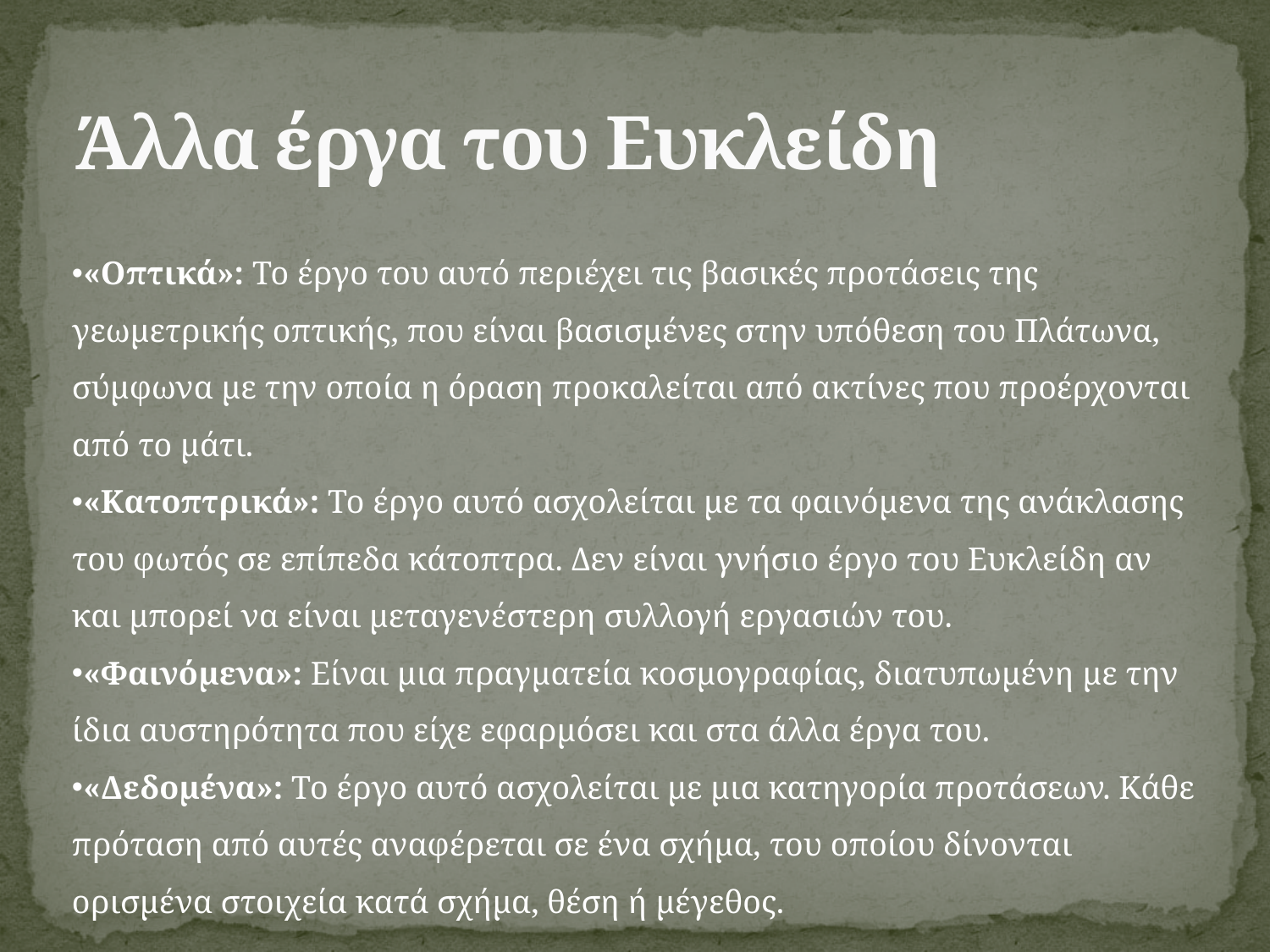

# Άλλα έργα του Ευκλείδη
«Οπτικά»: Το έργο του αυτό περιέχει τις βασικές προτάσεις της γεωμετρικής οπτικής, που είναι βασισμένες στην υπόθεση του Πλάτωνα, σύμφωνα με την οποία η όραση προκαλείται από ακτίνες που προέρχονται από το μάτι.
«Κατοπτρικά»: Το έργο αυτό ασχολείται με τα φαινόμενα της ανάκλασης του φωτός σε επίπεδα κάτοπτρα. Δεν είναι γνήσιο έργο του Ευκλείδη αν και μπορεί να είναι μεταγενέστερη συλλογή εργασιών του.
«Φαινόμενα»: Είναι μια πραγματεία κοσμογραφίας, διατυπωμένη με την ίδια αυστηρότητα που είχε εφαρμόσει και στα άλλα έργα του.
«Δεδομένα»: Το έργο αυτό ασχολείται με μια κατηγορία προτάσεων. Κάθε πρόταση από αυτές αναφέρεται σε ένα σχήμα, του οποίου δίνονται ορισμένα στοιχεία κατά σχήμα, θέση ή μέγεθος.